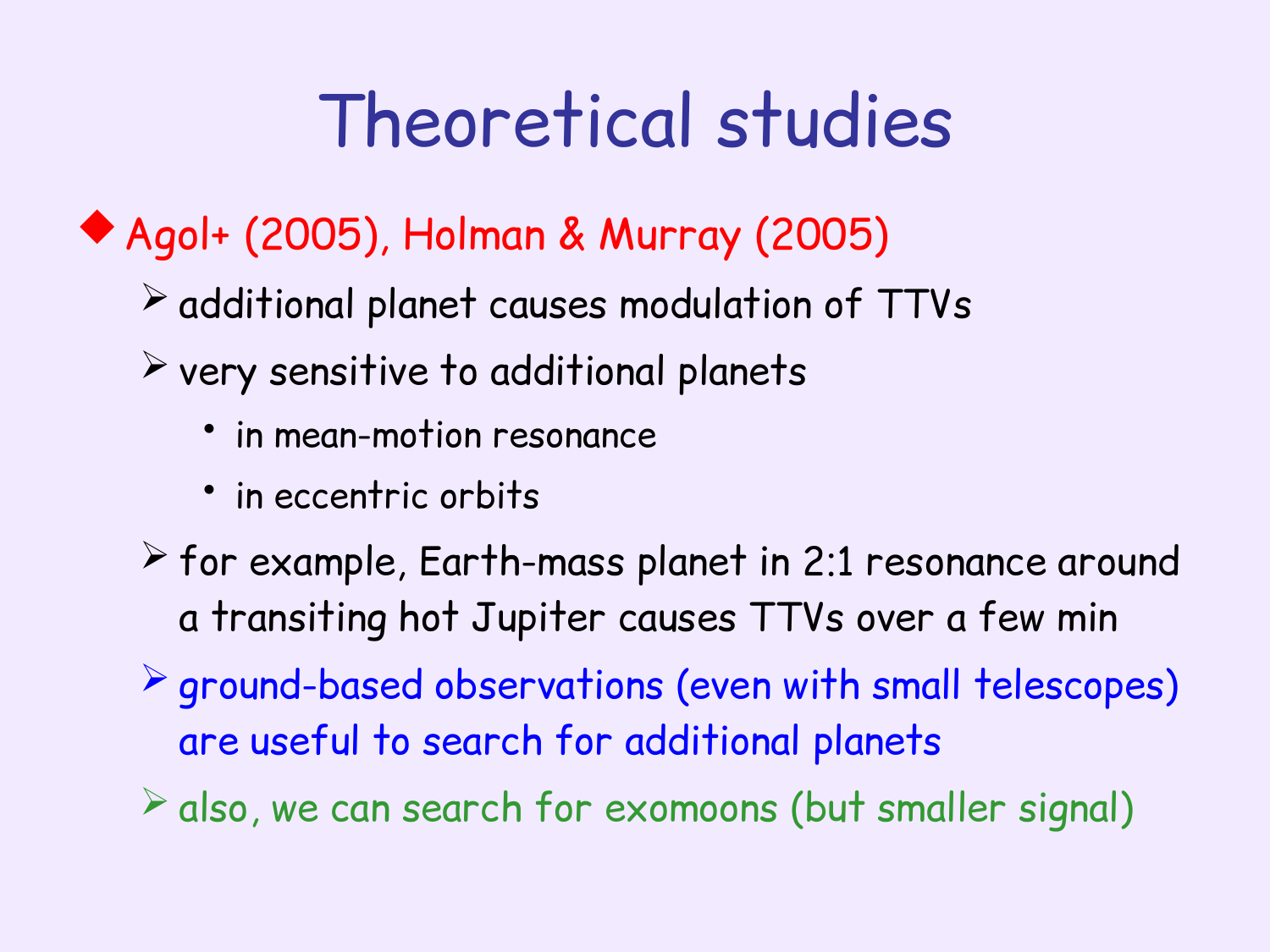

# Theoretical studies
Agol+ (2005), Holman & Murray (2005)
additional planet causes modulation of TTVs
very sensitive to additional planets
in mean-motion resonance
in eccentric orbits
for example, Earth-mass planet in 2:1 resonance around a transiting hot Jupiter causes TTVs over a few min
ground-based observations (even with small telescopes) are useful to search for additional planets
also, we can search for exomoons (but smaller signal)